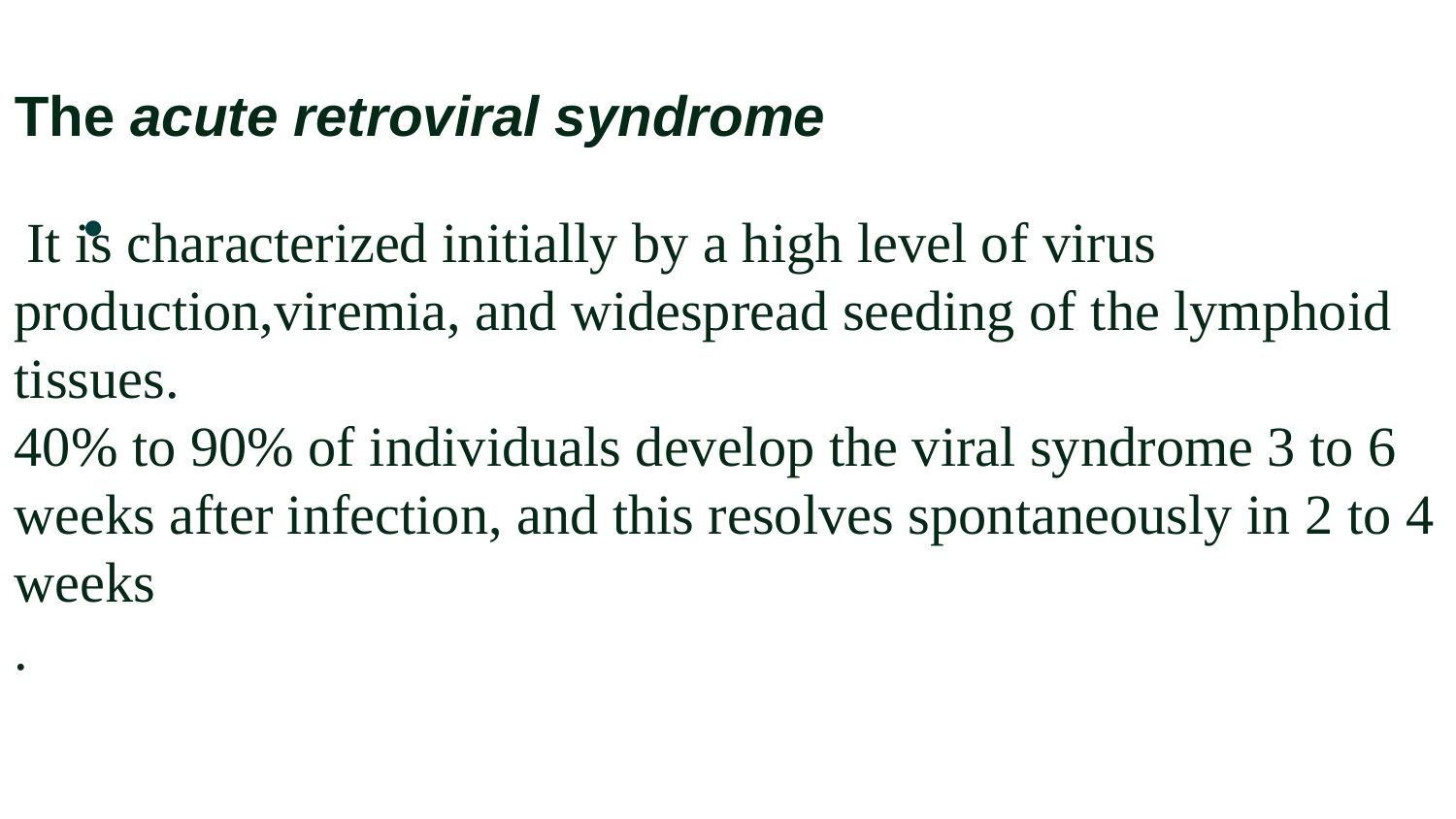

The acute retroviral syndrome

 It is characterized initially by a high level of virus production,viremia, and widespread seeding of the lymphoid tissues.
40% to 90% of individuals develop the viral syndrome 3 to 6 weeks after infection, and this resolves spontaneously in 2 to 4 weeks
.
.